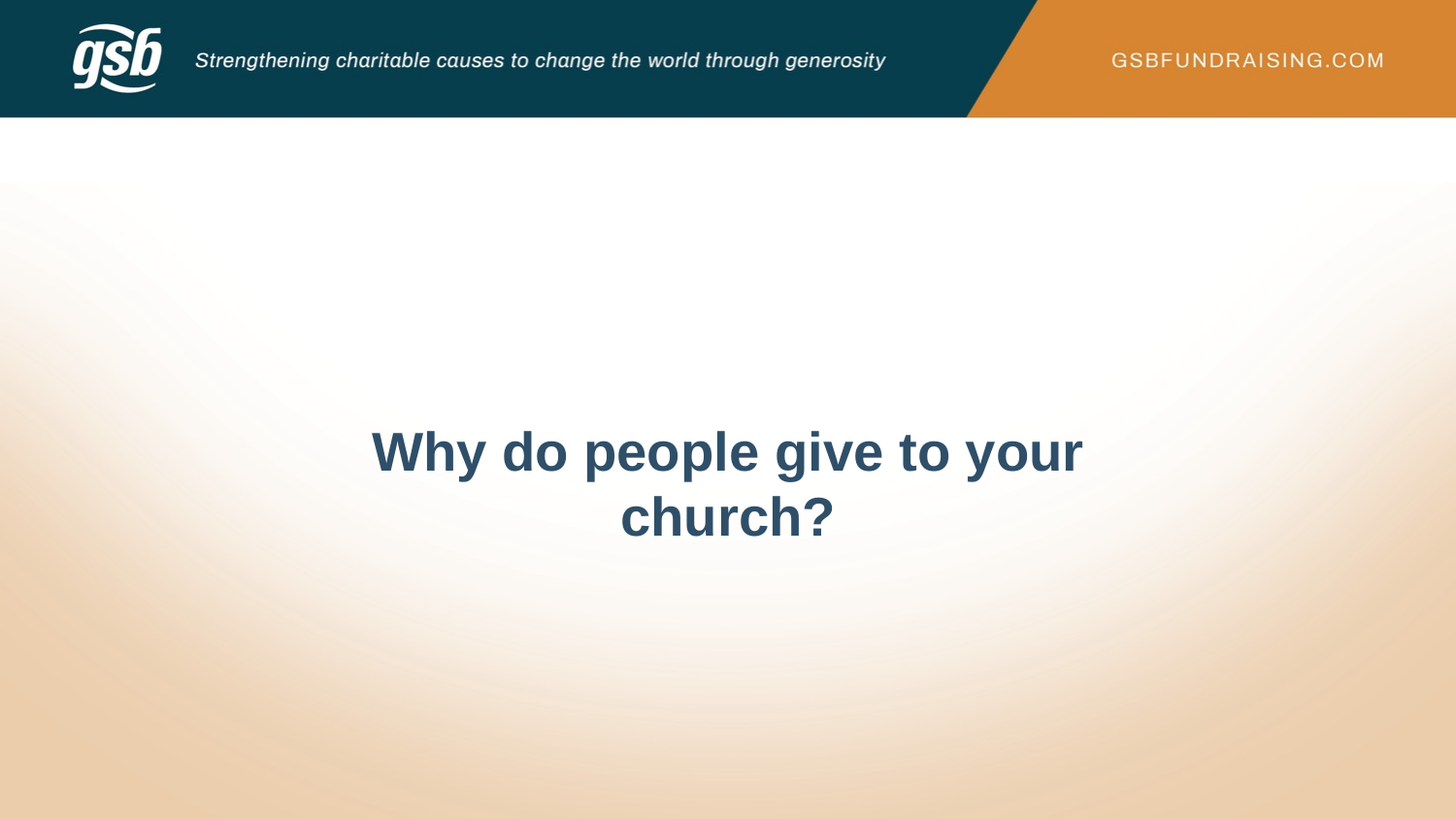

Why do people give to your church?